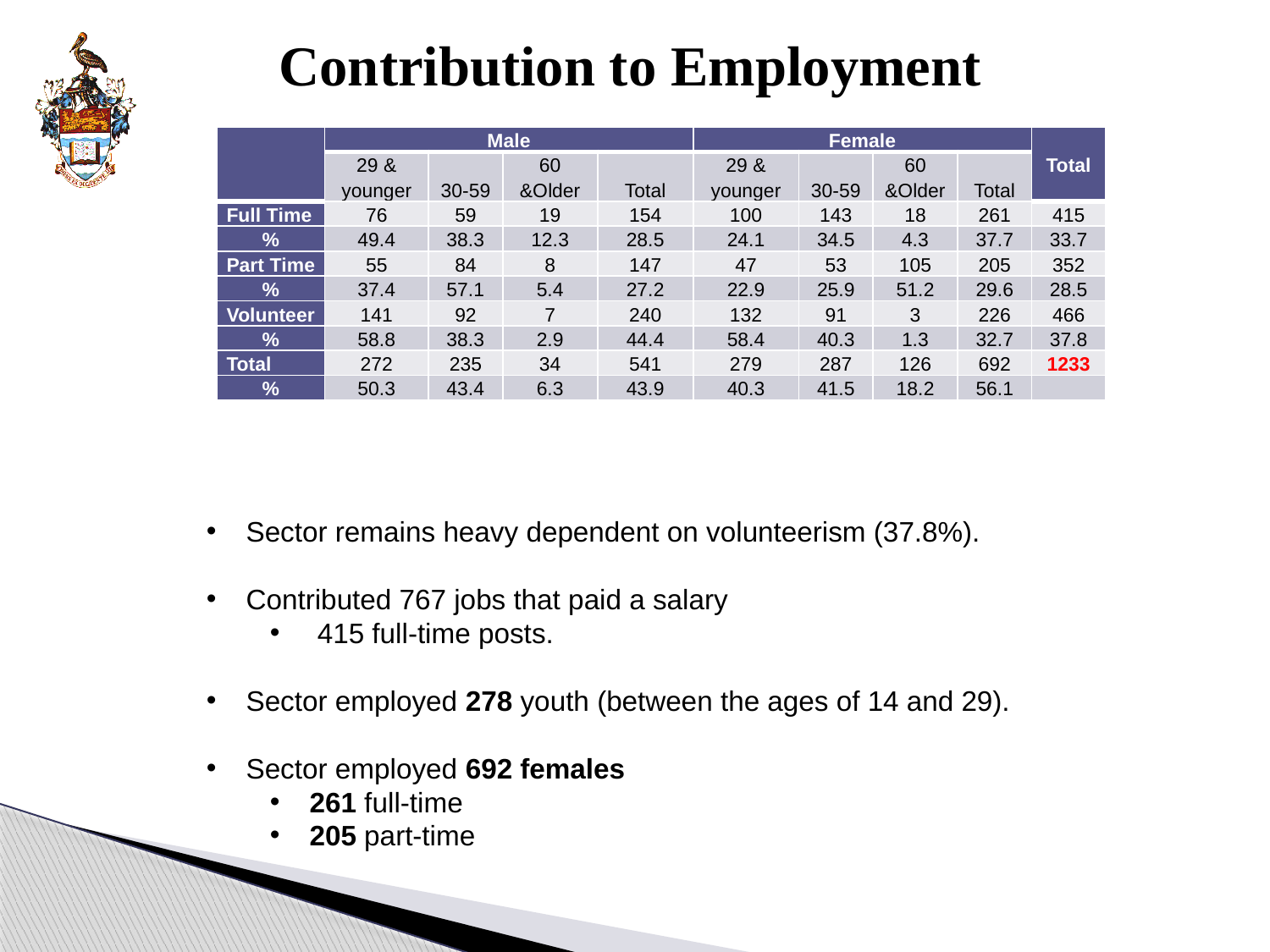

# Contribution to Employment
|  | Male |  |  |  | Female |  |  |  | Total |
| --- | --- | --- | --- | --- | --- | --- | --- | --- | --- |
|  | 29 & younger | 30-59 | 60 &Older | Total | 29 & younger | 30-59 | 60 &Older | Total |  |
| Full Time | 76 | 59 | 19 | 154 | 100 | 143 | 18 | 261 | 415 |
| % | 49.4 | 38.3 | 12.3 | 28.5 | 24.1 | 34.5 | 4.3 | 37.7 | 33.7 |
| Part Time | 55 | 84 | 8 | 147 | 47 | 53 | 105 | 205 | 352 |
| % | 37.4 | 57.1 | 5.4 | 27.2 | 22.9 | 25.9 | 51.2 | 29.6 | 28.5 |
| Volunteer | 141 | 92 | 7 | 240 | 132 | 91 | 3 | 226 | 466 |
| % | 58.8 | 38.3 | 2.9 | 44.4 | 58.4 | 40.3 | 1.3 | 32.7 | 37.8 |
| Total | 272 | 235 | 34 | 541 | 279 | 287 | 126 | 692 | 1233 |
| % | 50.3 | 43.4 | 6.3 | 43.9 | 40.3 | 41.5 | 18.2 | 56.1 |  |
Sector remains heavy dependent on volunteerism (37.8%).

Contributed 767 jobs that paid a salary
 415 full-time posts.

Sector employed 278 youth (between the ages of 14 and 29).

Sector employed 692 females
261 full-time
205 part-time